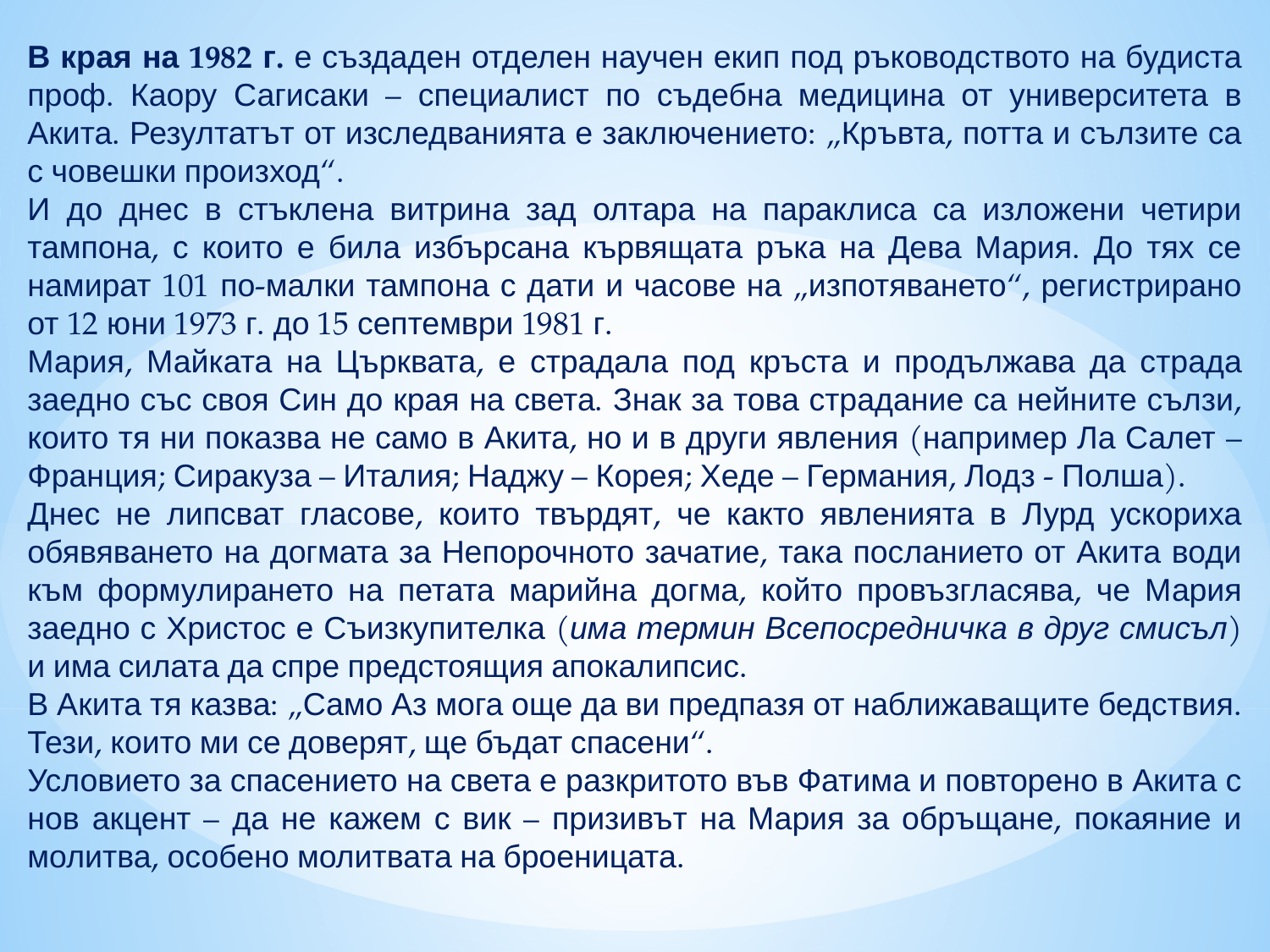

В края на 1982 г. е създаден отделен научен екип под ръководството на будиста проф. Каору Сагисаки – специалист по съдебна медицина от университета в Акита. Резултатът от изследванията е заключението: „Кръвта, потта и сълзите са с човешки произход“.
И до днес в стъклена витрина зад олтара на параклиса са изложени четири тампона, с които е била избърсана кървящата ръка на Дева Мария. До тях се намират 101 по-малки тампона с дати и часове на „изпотяването“, регистрирано от 12 юни 1973 г. до 15 септември 1981 г.
Мария, Майката на Църквата, е страдала под кръста и продължава да страда заедно със своя Син до края на света. Знак за това страдание са нейните сълзи, които тя ни показва не само в Акита, но и в други явления (например Ла Салет – Франция; Сиракуза – Италия; Наджу – Корея; Хеде – Германия, Лодз - Полша).
Днес не липсват гласове, които твърдят, че както явленията в Лурд ускориха обявяването на догмата за Непорочното зачатие, така посланието от Акита води към формулирането на петата марийна догма, който провъзгласява, че Мария заедно с Христос е Съизкупителка (има термин Всепосредничка в друг смисъл) и има силата да спре предстоящия апокалипсис.
В Акита тя казва: „Само Аз мога още да ви предпазя от наближаващите бедствия. Тези, които ми се доверят, ще бъдат спасени“.
Условието за спасението на света е разкритото във Фатима и повторено в Акита с нов акцент – да не кажем с вик – призивът на Мария за обръщане, покаяние и молитва, особено молитвата на броеницата.